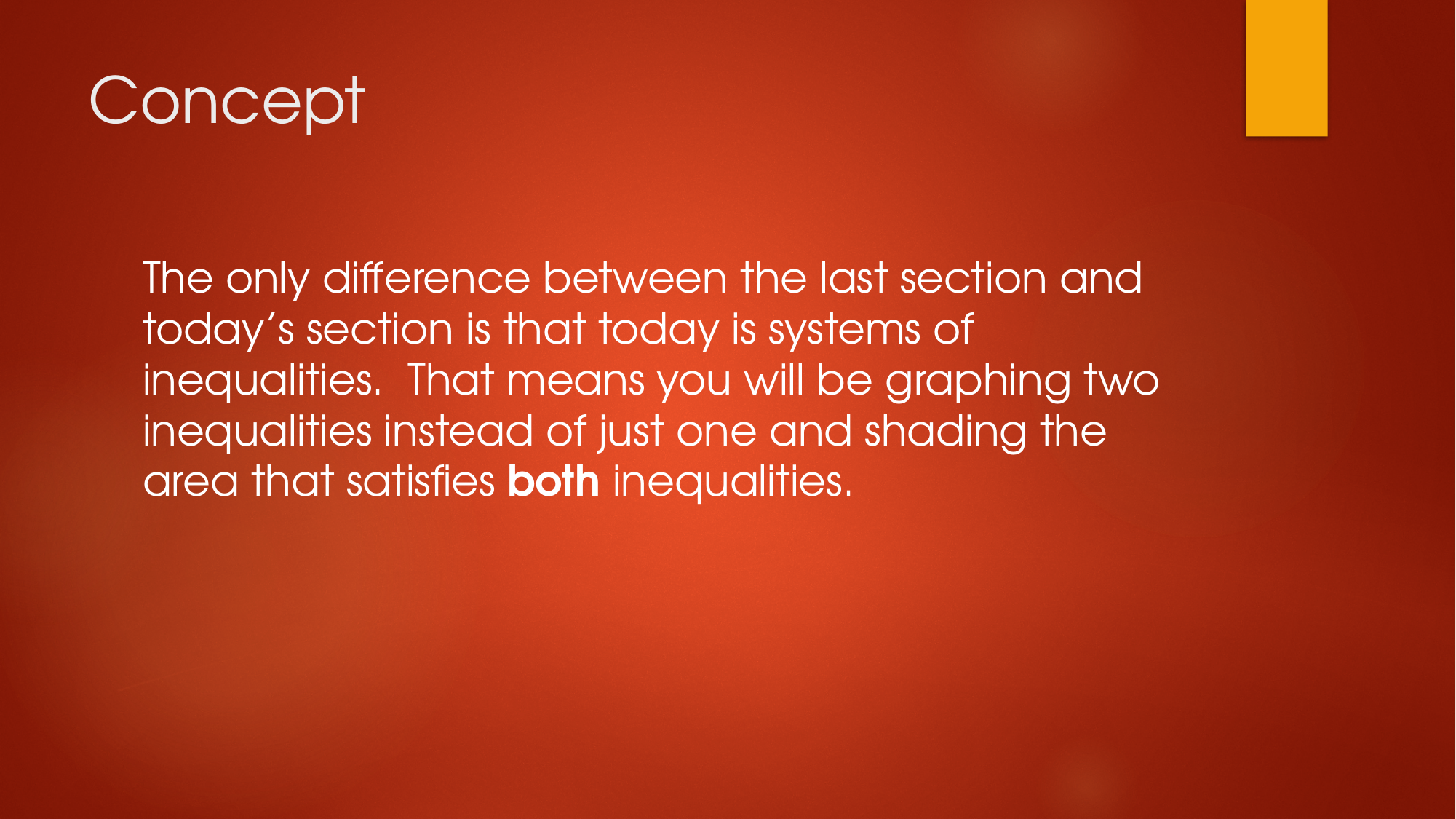

# Concept
The only difference between the last section and today’s section is that today is systems of inequalities.  That means you will be graphing two inequalities instead of just one and shading the area that satisfies both inequalities.